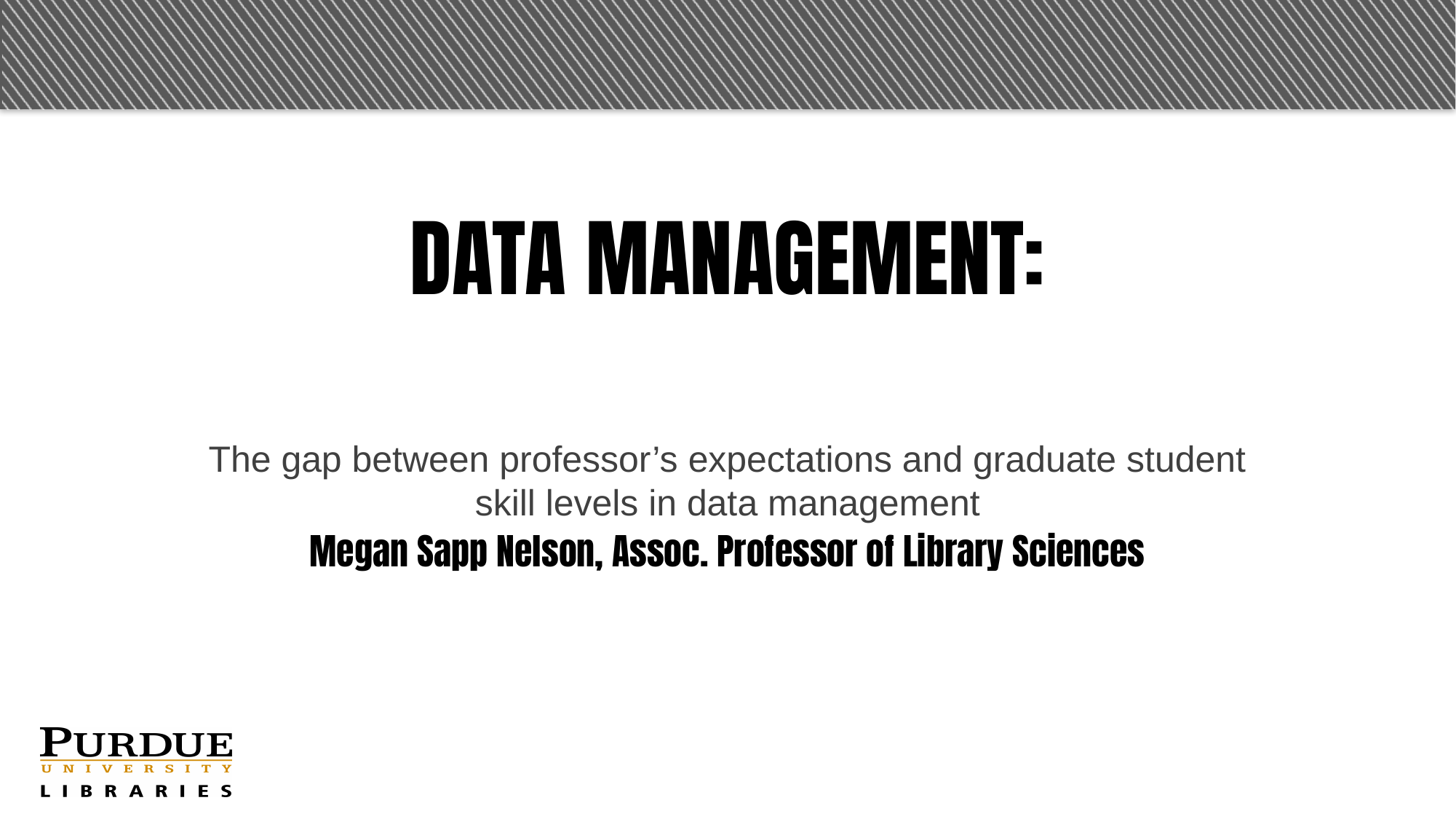

# data Management:
The gap between professor’s expectations and graduate student skill levels in data management
Megan Sapp Nelson, Assoc. Professor of Library Sciences